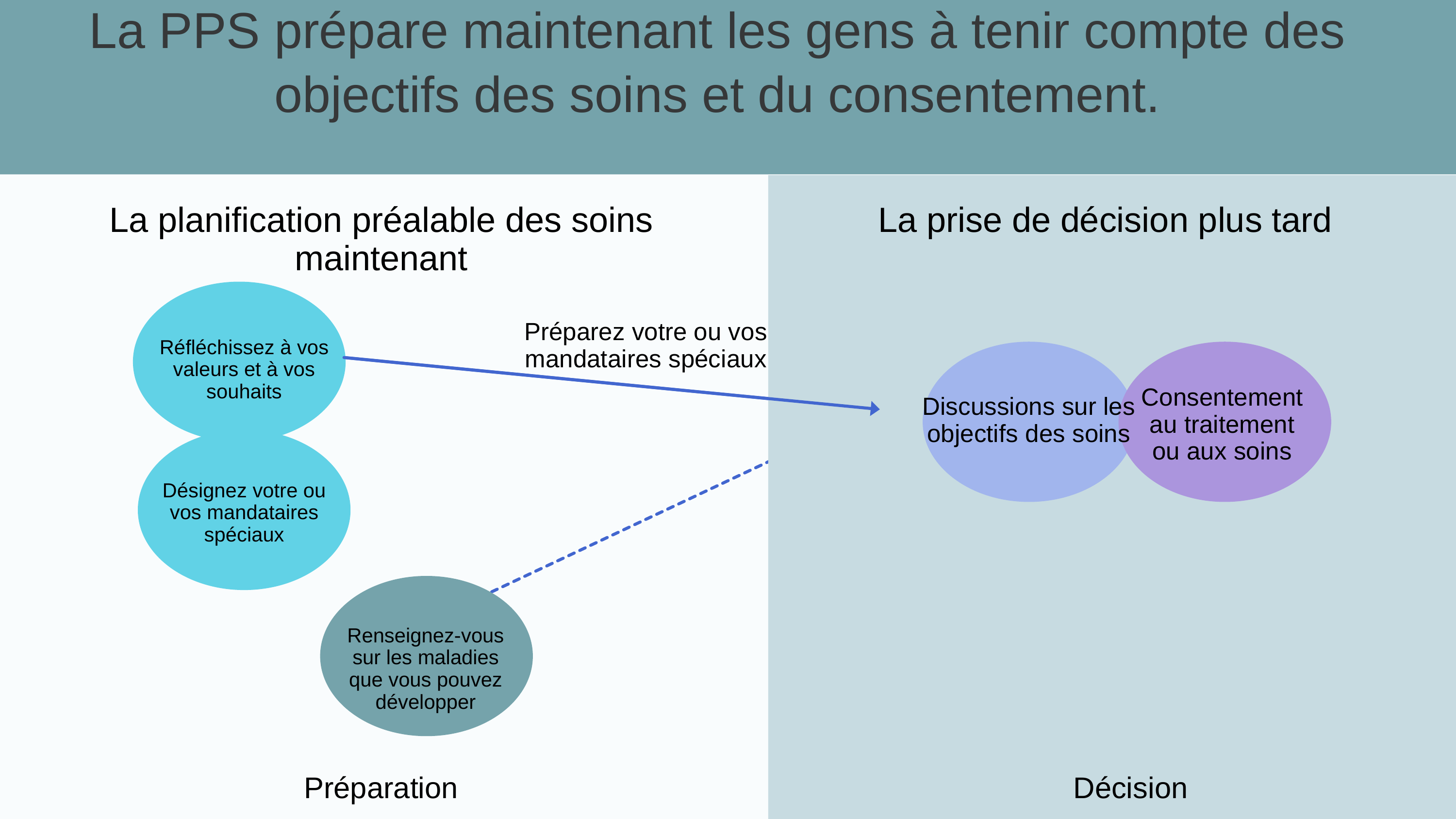

La PPS prépare maintenant les gens à tenir compte des objectifs des soins et du consentement.

La planification préalable des soins maintenant
La prise de décision plus tard

Préparez votre ou vos mandataires spéciaux
Réfléchissez à vos valeurs et à vos souhaits

Consentement au traitement ou aux soins
Discussions sur les objectifs des soins

Désignez votre ou vos mandataires spéciaux

Renseignez-vous sur les maladies que vous pouvez développer
Préparation
Décision